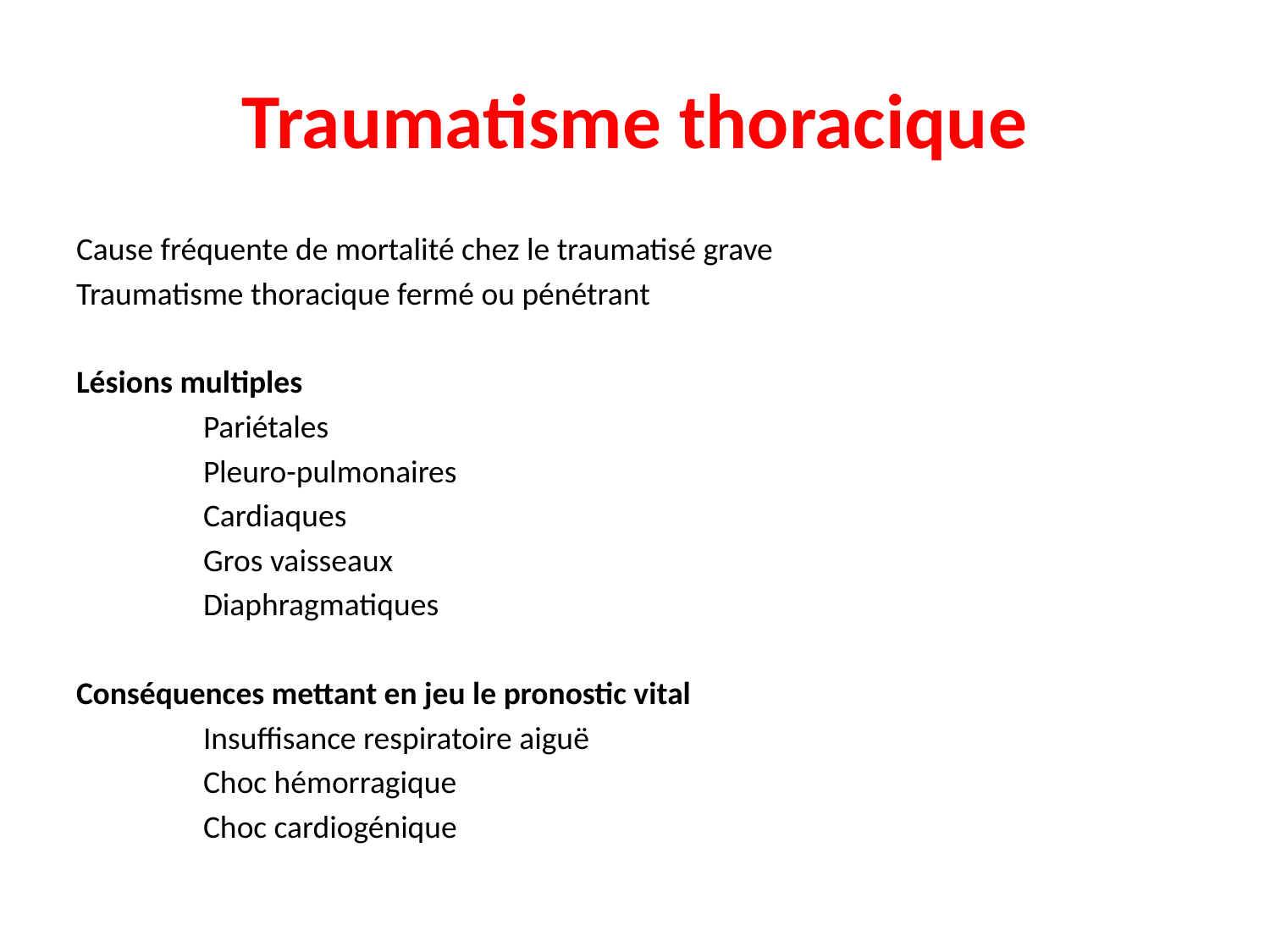

# Traumatisme thoracique
Cause fréquente de mortalité chez le traumatisé grave
Traumatisme thoracique fermé ou pénétrant

Lésions multiples
	Pariétales
	Pleuro-pulmonaires
	Cardiaques
	Gros vaisseaux
	Diaphragmatiques

Conséquences mettant en jeu le pronostic vital
	Insuffisance respiratoire aiguë
	Choc hémorragique
	Choc cardiogénique